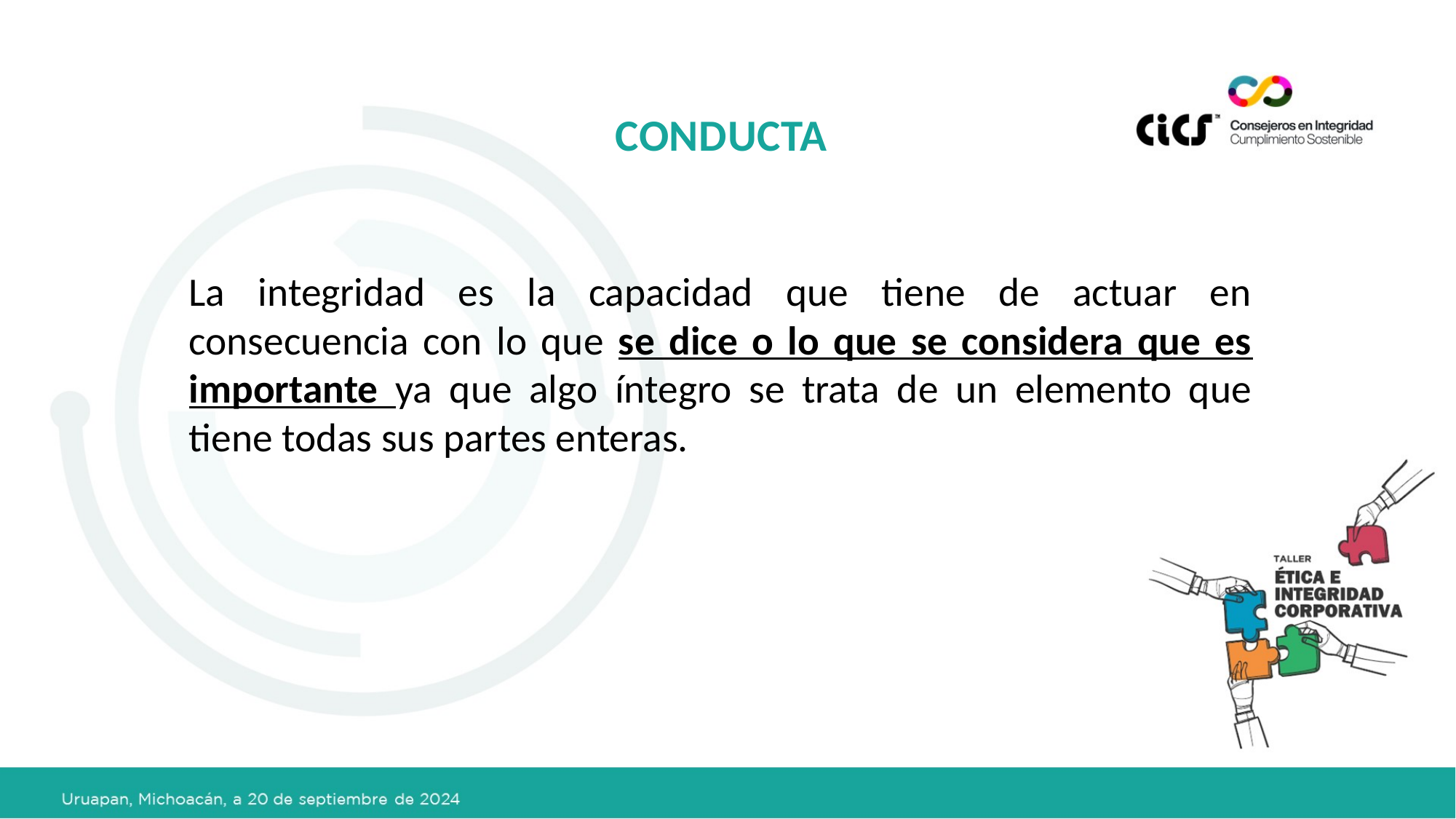

CONDUCTA
La integridad es la capacidad que tiene de actuar en consecuencia con lo que se dice o lo que se considera que es importante ya que algo íntegro se trata de un elemento que tiene todas sus partes enteras.